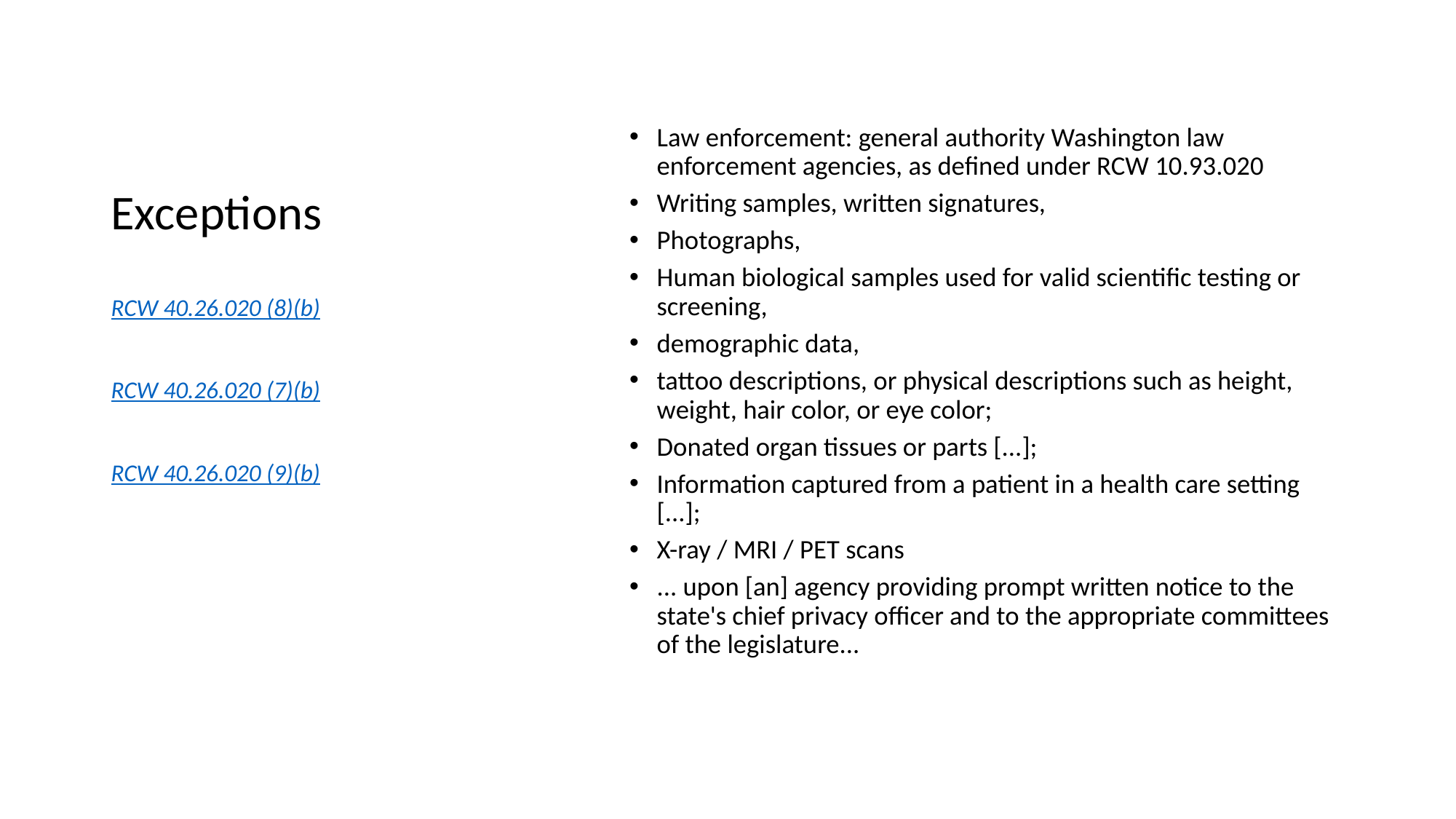

# Exceptions
Law enforcement: general authority Washington law enforcement agencies, as defined under RCW 10.93.020
Writing samples, written signatures,
Photographs,
Human biological samples used for valid scientific testing or screening,
demographic data,
tattoo descriptions, or physical descriptions such as height, weight, hair color, or eye color;
Donated organ tissues or parts [...];
Information captured from a patient in a health care setting [...];
X-ray / MRI / PET scans
... upon [an] agency providing prompt written notice to the state's chief privacy officer and to the appropriate committees of the legislature...

RCW 40.26.020 (8)(b)

RCW 40.26.020 (7)(b)

RCW 40.26.020 (9)(b)